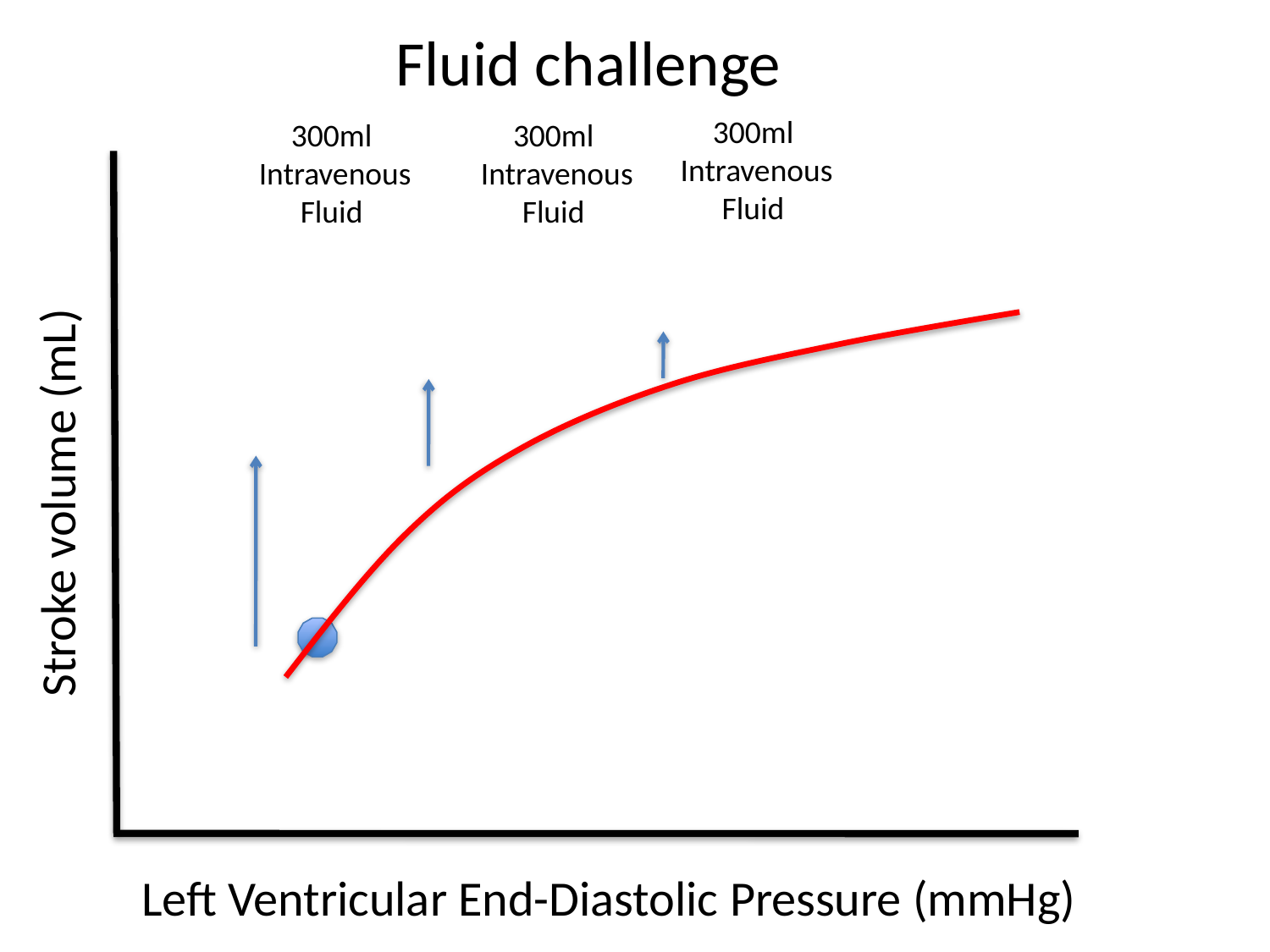

Fluid challenge
300ml
Intravenous
Fluid
300ml
Intravenous
Fluid
300ml
Intravenous
Fluid

Stroke volume (mL)

Left Ventricular End-Diastolic Pressure (mmHg)